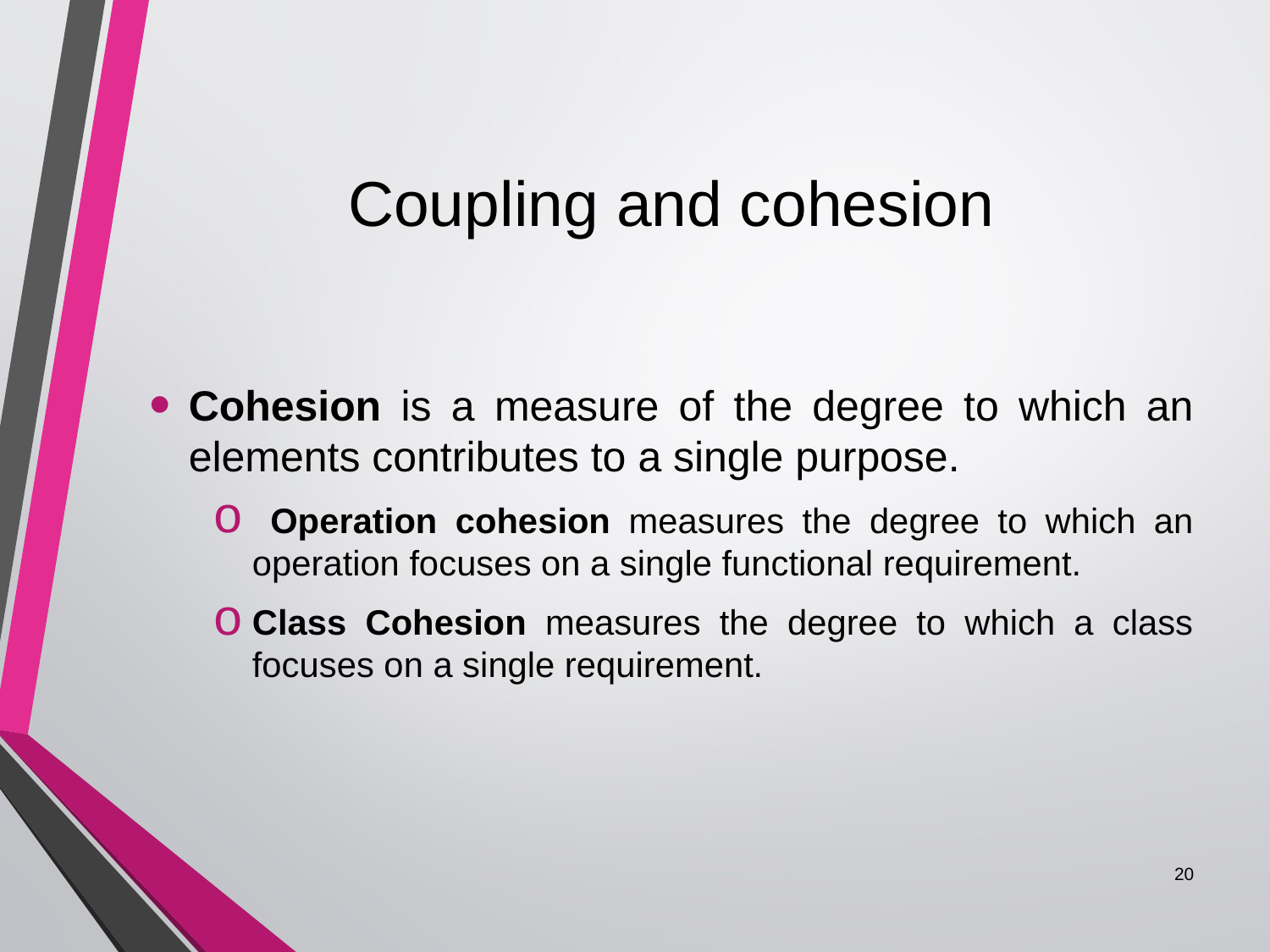

# Coupling and cohesion
Cohesion is a measure of the degree to which an elements contributes to a single purpose.
 Operation cohesion measures the degree to which an operation focuses on a single functional requirement.
Class Cohesion measures the degree to which a class focuses on a single requirement.

20